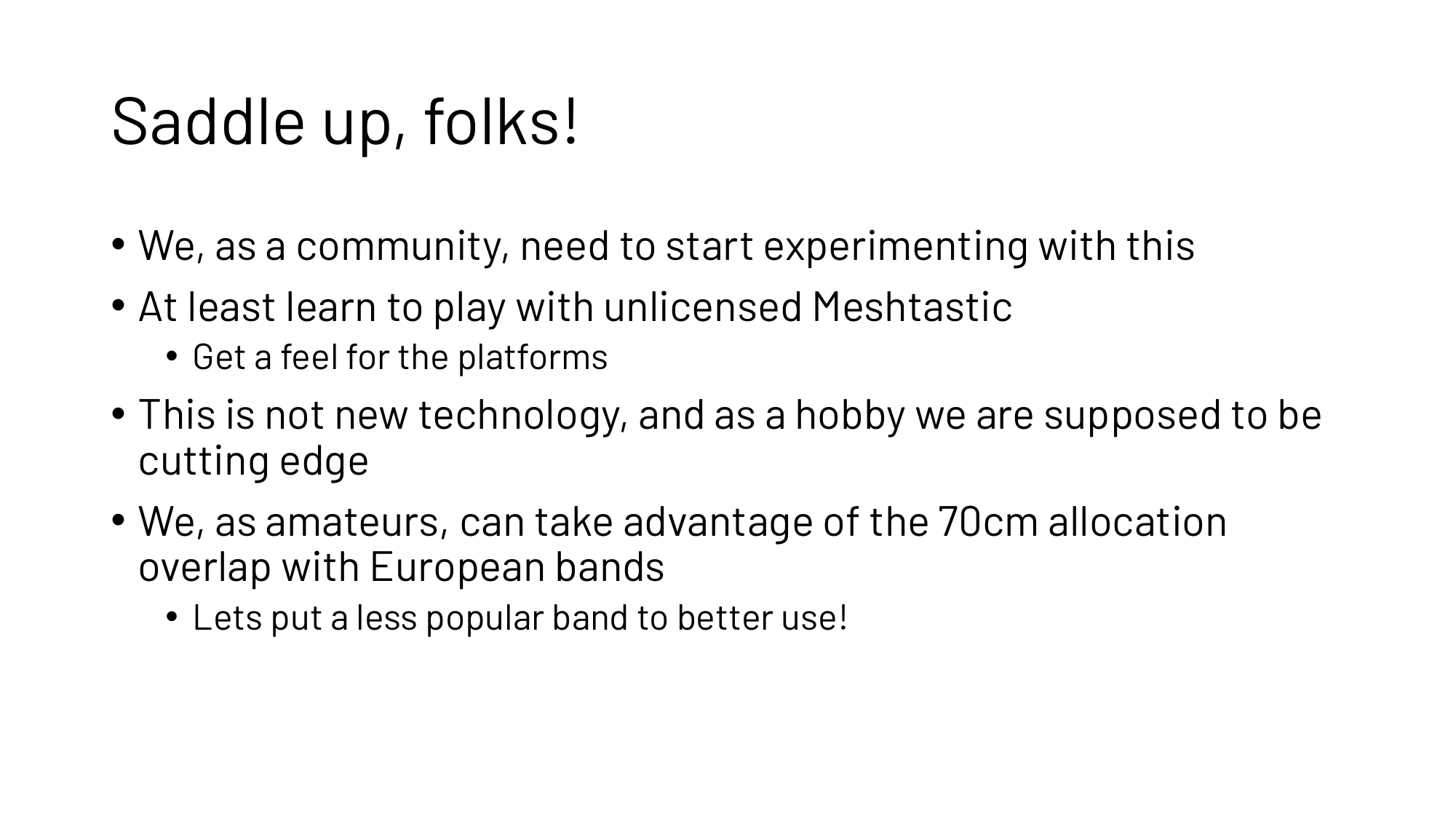

# Saddle up, folks!
We, as a community, need to start experimenting with this
At least learn to play with unlicensed Meshtastic
Get a feel for the platforms
This is not new technology, and as a hobby we are supposed to be cutting edge
We, as amateurs, can take advantage of the 70cm allocation overlap with European bands
Lets put a less popular band to better use!